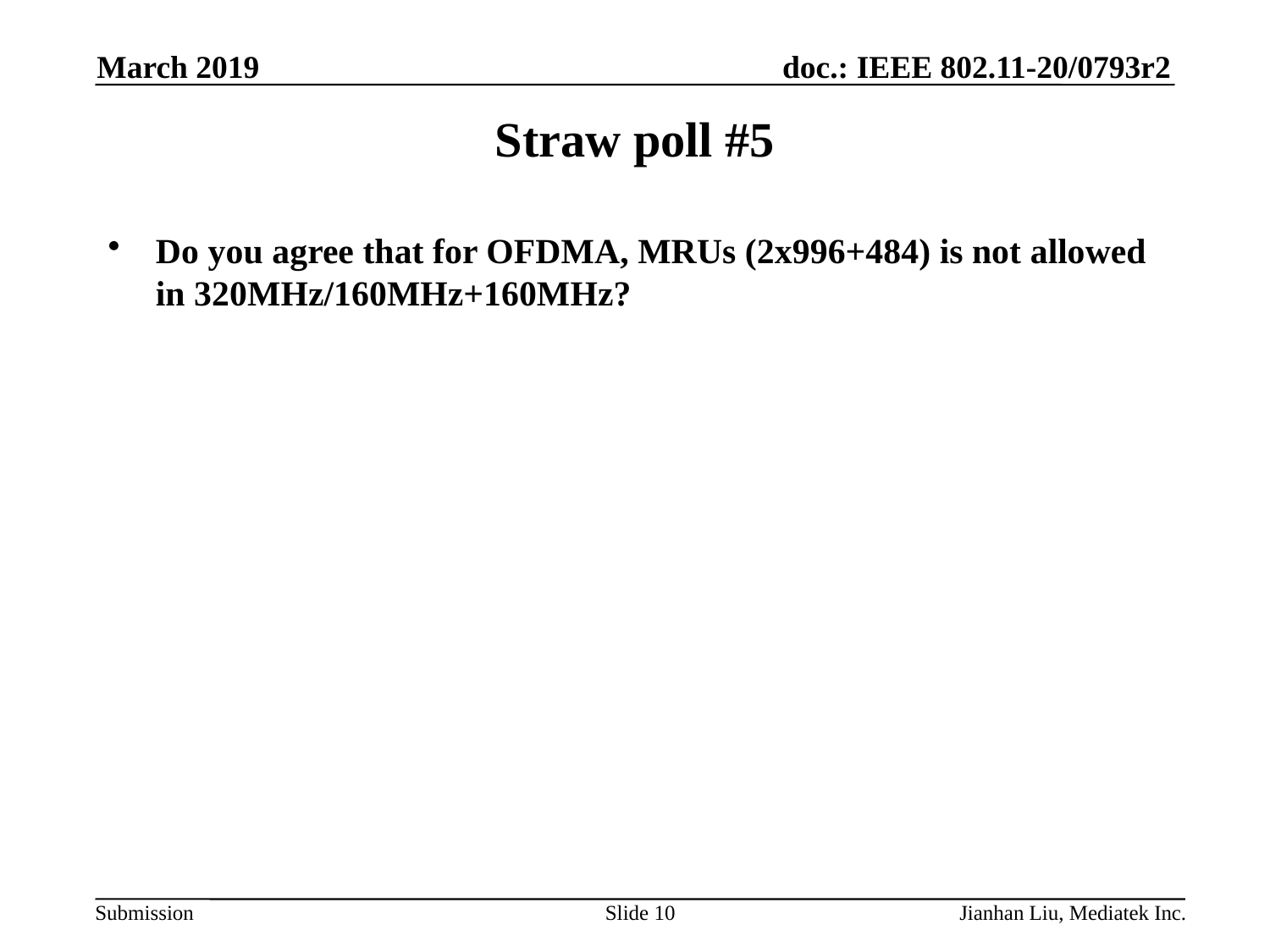

March 2019
# Straw poll #5
Do you agree that for OFDMA, MRUs (2x996+484) is not allowed in 320MHz/160MHz+160MHz?

Slide 10
Jianhan Liu, Mediatek Inc.